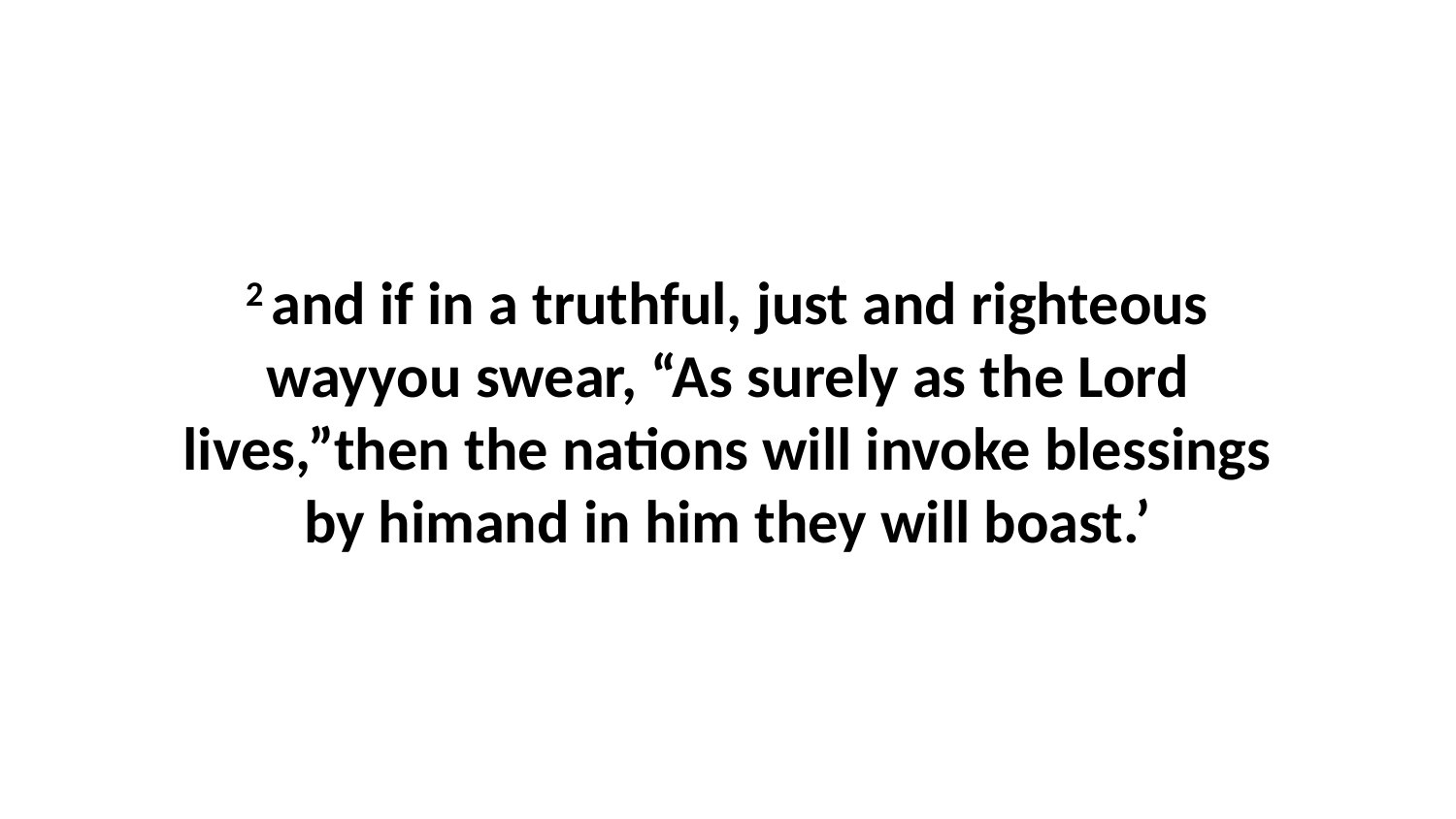

2 and if in a truthful, just and righteous wayyou swear, “As surely as the Lord lives,”then the nations will invoke blessings by himand in him they will boast.’